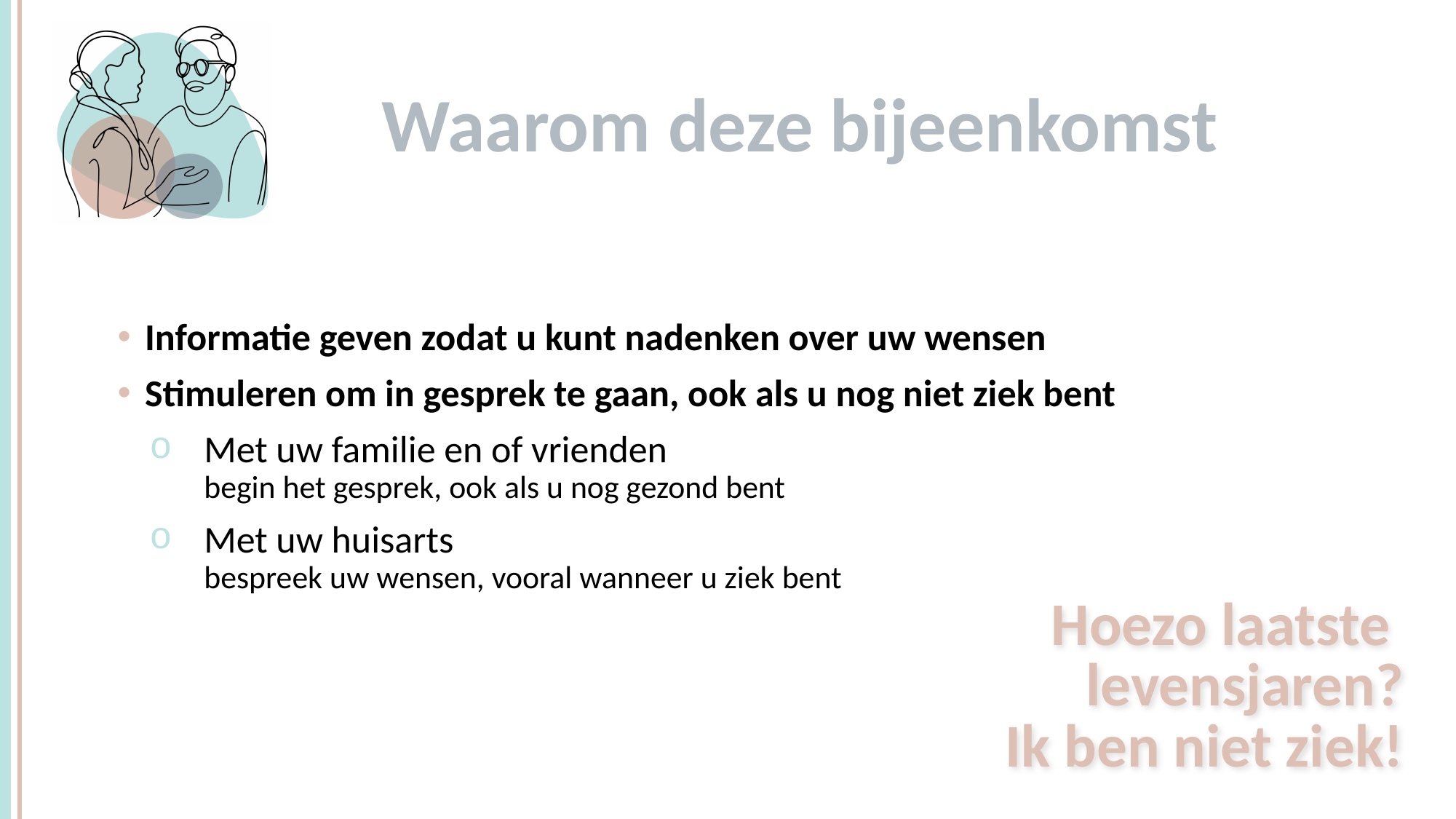

# Waarom deze bijeenkomst
c
Informatie geven zodat u kunt nadenken over uw wensen
Stimuleren om in gesprek te gaan, ook als u nog niet ziek bent
Met uw familie en of vrienden
begin het gesprek, ook als u nog gezond bent
Met uw huisarts
bespreek uw wensen, vooral wanneer u ziek bent
Hoezo laatste
levensjaren?
Ik ben niet ziek!